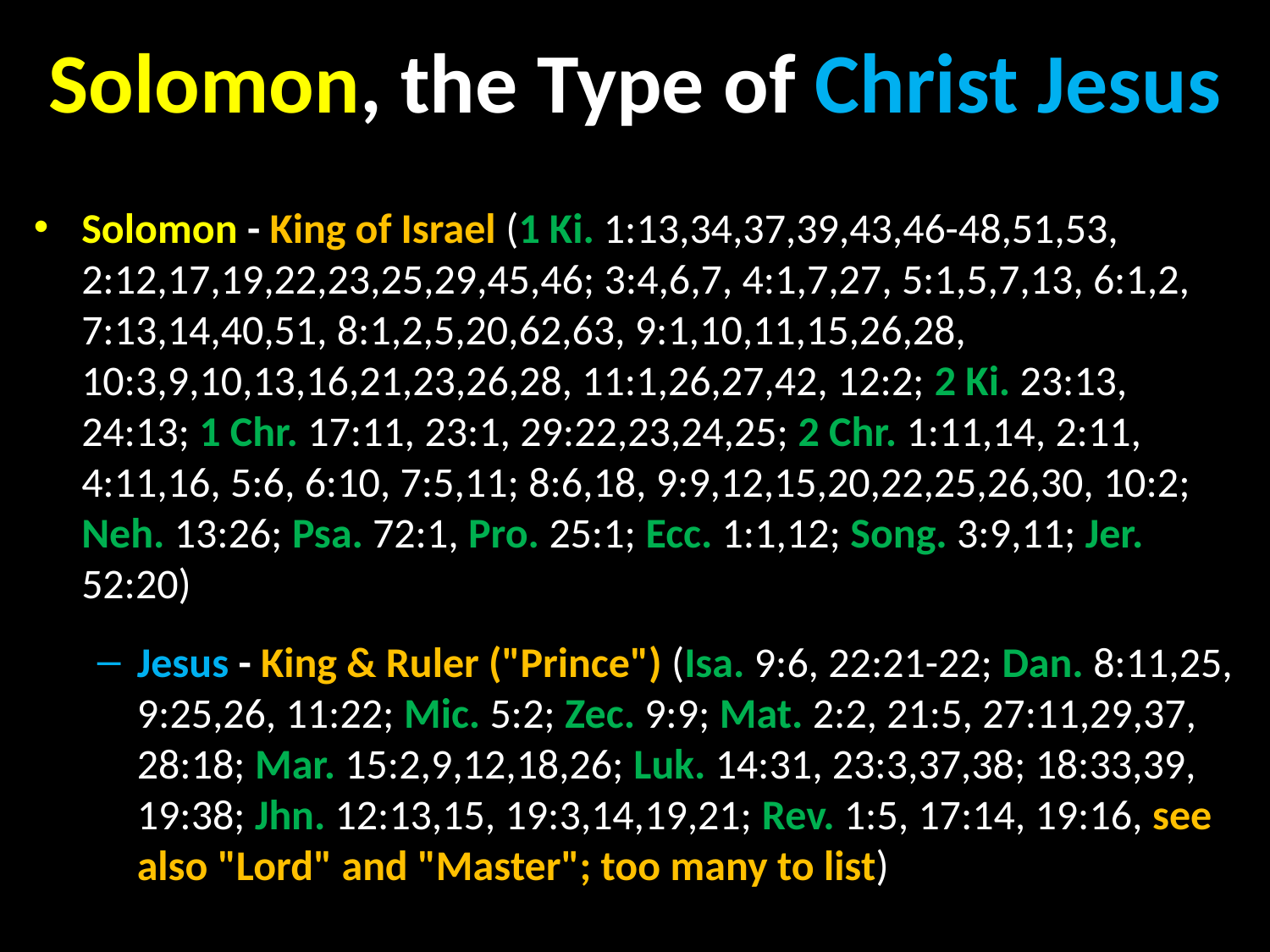

# Solomon, the Type of Christ Jesus
Solomon - King of Israel (1 Ki. 1:13,34,37,39,43,46-48,51,53, 2:12,17,19,22,23,25,29,45,46; 3:4,6,7, 4:1,7,27, 5:1,5,7,13, 6:1,2, 7:13,14,40,51, 8:1,2,5,20,62,63, 9:1,10,11,15,26,28, 10:3,9,10,13,16,21,23,26,28, 11:1,26,27,42, 12:2; 2 Ki. 23:13, 24:13; 1 Chr. 17:11, 23:1, 29:22,23,24,25; 2 Chr. 1:11,14, 2:11, 4:11,16, 5:6, 6:10, 7:5,11; 8:6,18, 9:9,12,15,20,22,25,26,30, 10:2; Neh. 13:26; Psa. 72:1, Pro. 25:1; Ecc. 1:1,12; Song. 3:9,11; Jer. 52:20)

Jesus - King & Ruler ("Prince") (Isa. 9:6, 22:21-22; Dan. 8:11,25, 9:25,26, 11:22; Mic. 5:2; Zec. 9:9; Mat. 2:2, 21:5, 27:11,29,37, 28:18; Mar. 15:2,9,12,18,26; Luk. 14:31, 23:3,37,38; 18:33,39, 19:38; Jhn. 12:13,15, 19:3,14,19,21; Rev. 1:5, 17:14, 19:16, see also "Lord" and "Master"; too many to list)